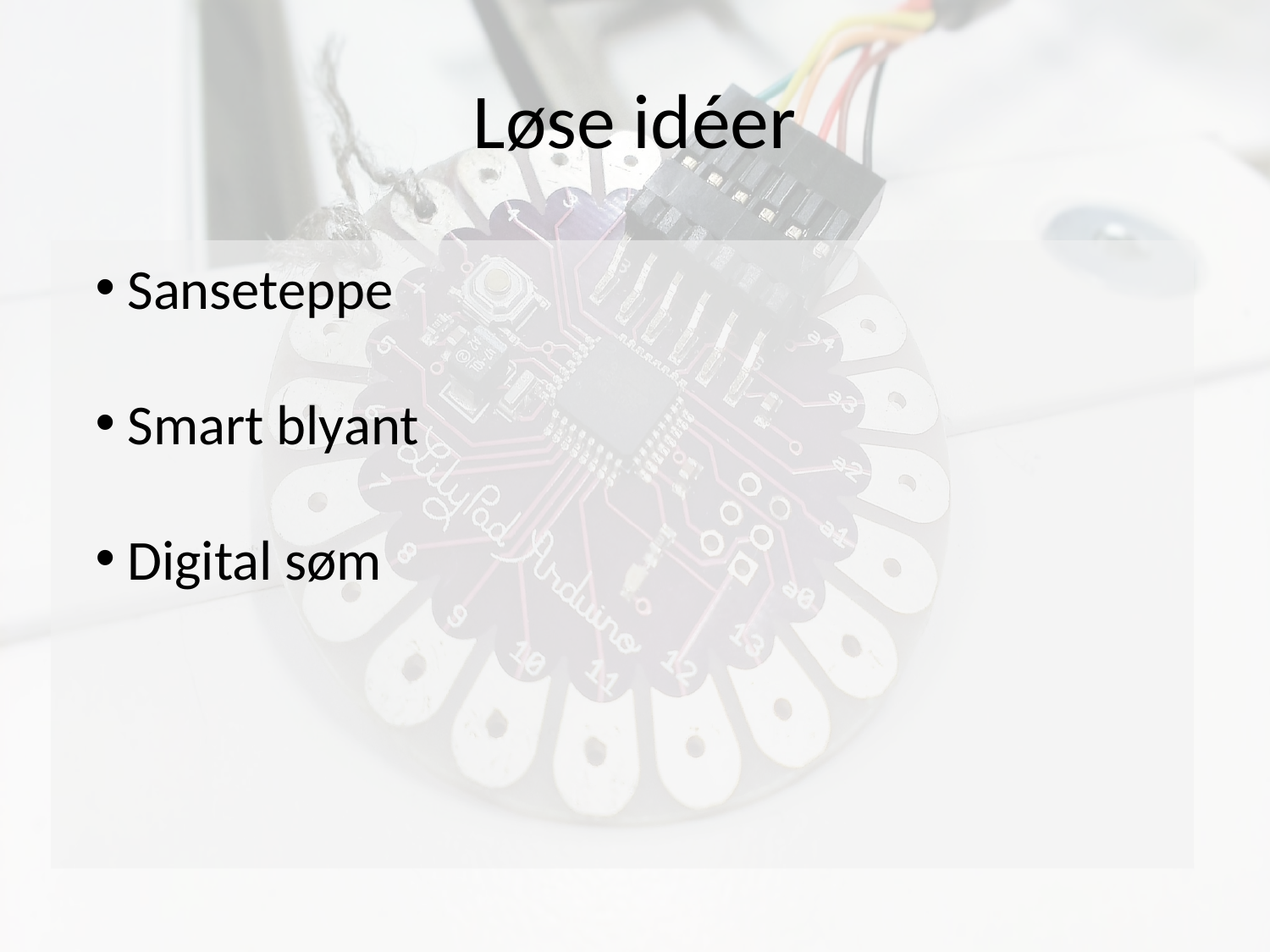

# Løse idéer
Sanseteppe

Smart blyant

Digital søm